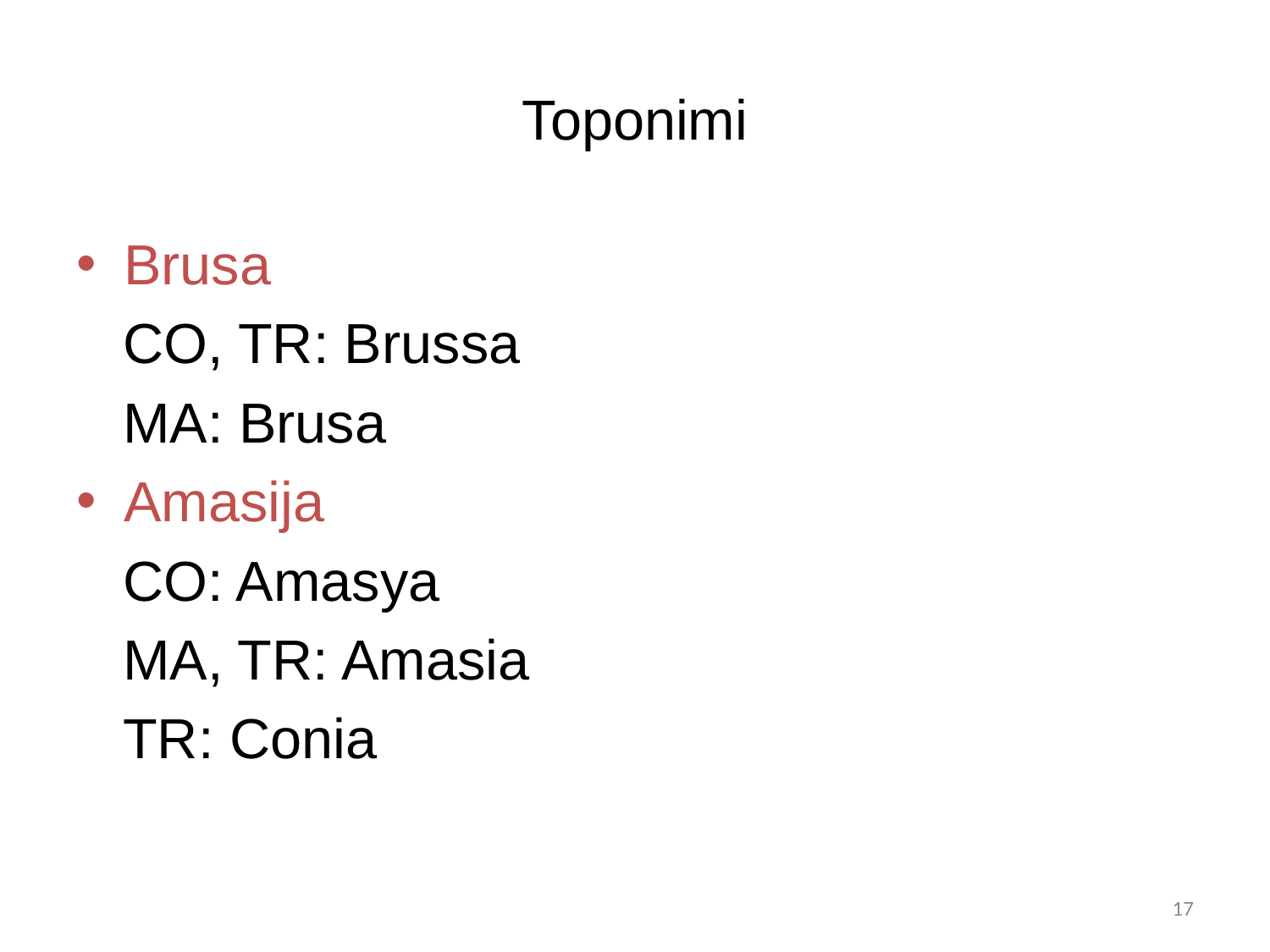

# Toponimi
Brusa
   CO, TR: Brussa
   MA: Brusa
Amasija
   CO: Amasya
   MA, TR: Amasia
   TR: Conia
17